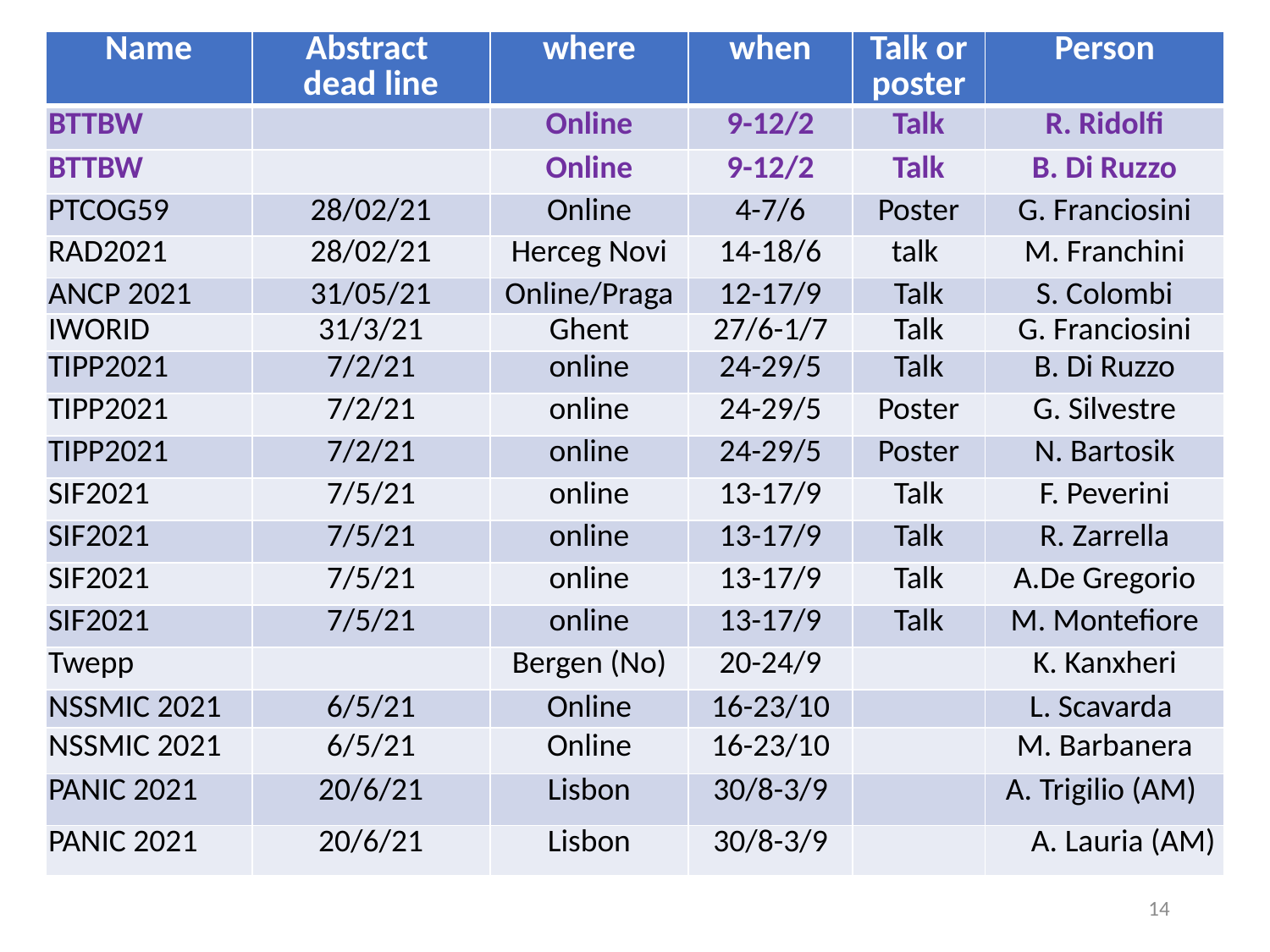

| Name | Abstract dead line | where | when | Talk or poster | Person |
| --- | --- | --- | --- | --- | --- |
| BTTBW |  | Online | 9-12/2 | Talk | R. Ridolfi |
| BTTBW |  | Online | 9-12/2 | Talk | B. Di Ruzzo |
| PTCOG59 | 28/02/21 | Online | 4-7/6 | Poster | G. Franciosini |
| RAD2021 | 28/02/21 | Herceg Novi | 14-18/6 | talk | M. Franchini |
| ANCP 2021 | 31/05/21 | Online/Praga | 12-17/9 | Talk | S. Colombi |
| IWORID | 31/3/21 | Ghent | 27/6-1/7 | Talk | G. Franciosini |
| TIPP2021 | 7/2/21 | online | 24-29/5 | Talk | B. Di Ruzzo |
| TIPP2021 | 7/2/21 | online | 24-29/5 | Poster | G. Silvestre |
| TIPP2021 | 7/2/21 | online | 24-29/5 | Poster | N. Bartosik |
| SIF2021 | 7/5/21 | online | 13-17/9 | Talk | F. Peverini |
| SIF2021 | 7/5/21 | online | 13-17/9 | Talk | R. Zarrella |
| SIF2021 | 7/5/21 | online | 13-17/9 | Talk | A.De Gregorio |
| SIF2021 | 7/5/21 | online | 13-17/9 | Talk | M. Montefiore |
| Twepp |  | Bergen (No) | 20-24/9 |  | K. Kanxheri |
| NSSMIC 2021 | 6/5/21 | Online | 16-23/10 |  | L. Scavarda |
| NSSMIC 2021 | 6/5/21 | Online | 16-23/10 |  | M. Barbanera |
| PANIC 2021 | 20/6/21 | Lisbon | 30/8-3/9 |  | A. Trigilio (AM) |
| PANIC 2021 | 20/6/21 | Lisbon | 30/8-3/9 |  | A. Lauria (AM) |
#
14